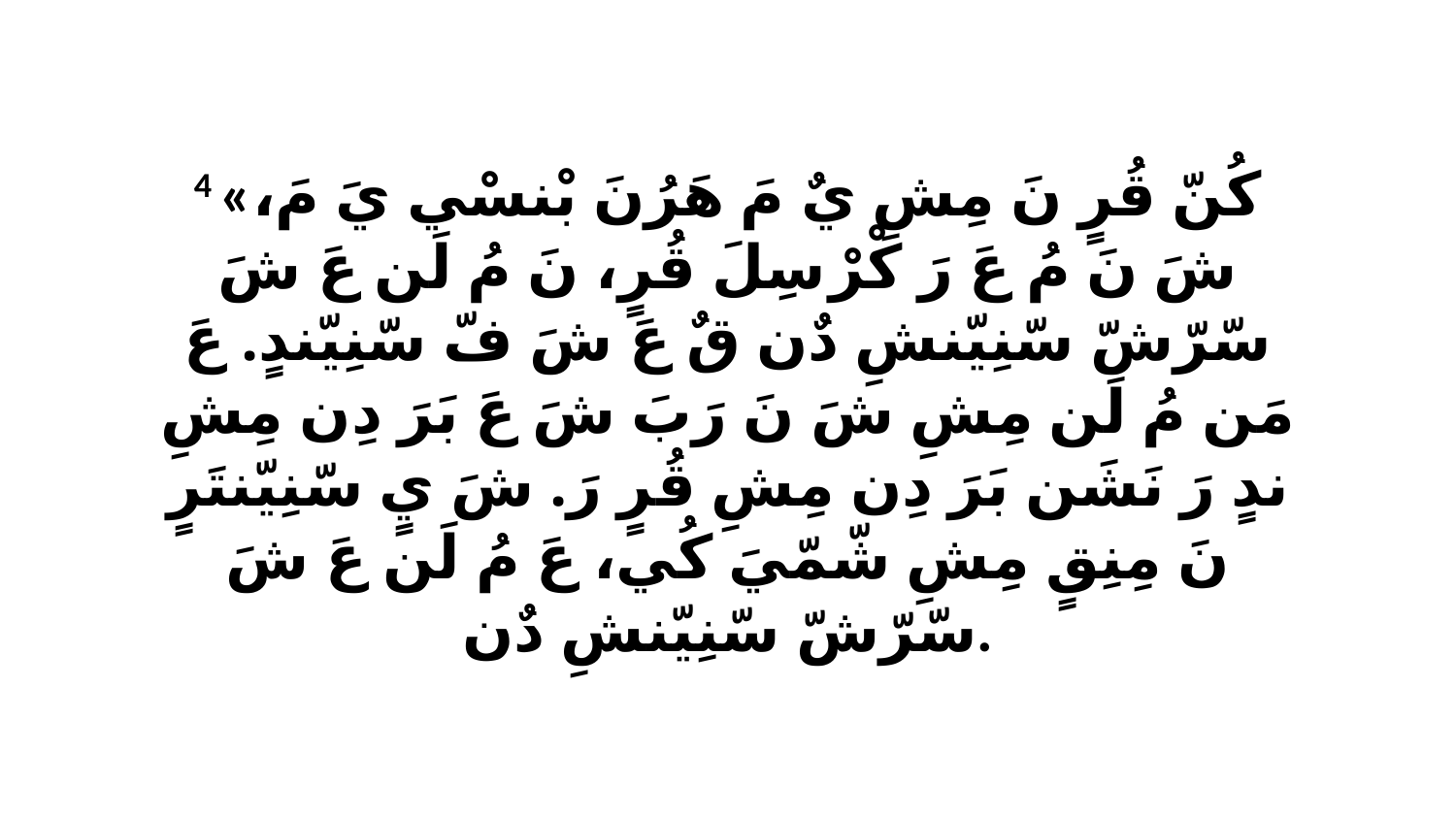

4 «كُنّ قُرٍ نَ مِشِ يٌ مَ هَرُنَ بْنسْي يَ مَ، شَ نَ مُ عَ رَ كْرْ سِلَ قُرٍ، نَ مُ لَن عَ شَ سّرّشّ سّنِيّنشِ دٌن قٌ عَ شَ فّ سّنِيّندٍ. عَ مَن مُ لَن مِشِ شَ نَ رَبَ شَ عَ بَرَ دِن مِشِ ندٍ رَ نَشَن بَرَ دِن مِشِ قُرٍ رَ. شَ يٍ سّنِيّنتَرٍ نَ مِنِقٍ مِشِ شّمّيَ كُي، عَ مُ لَن عَ شَ سّرّشّ سّنِيّنشِ دٌن.